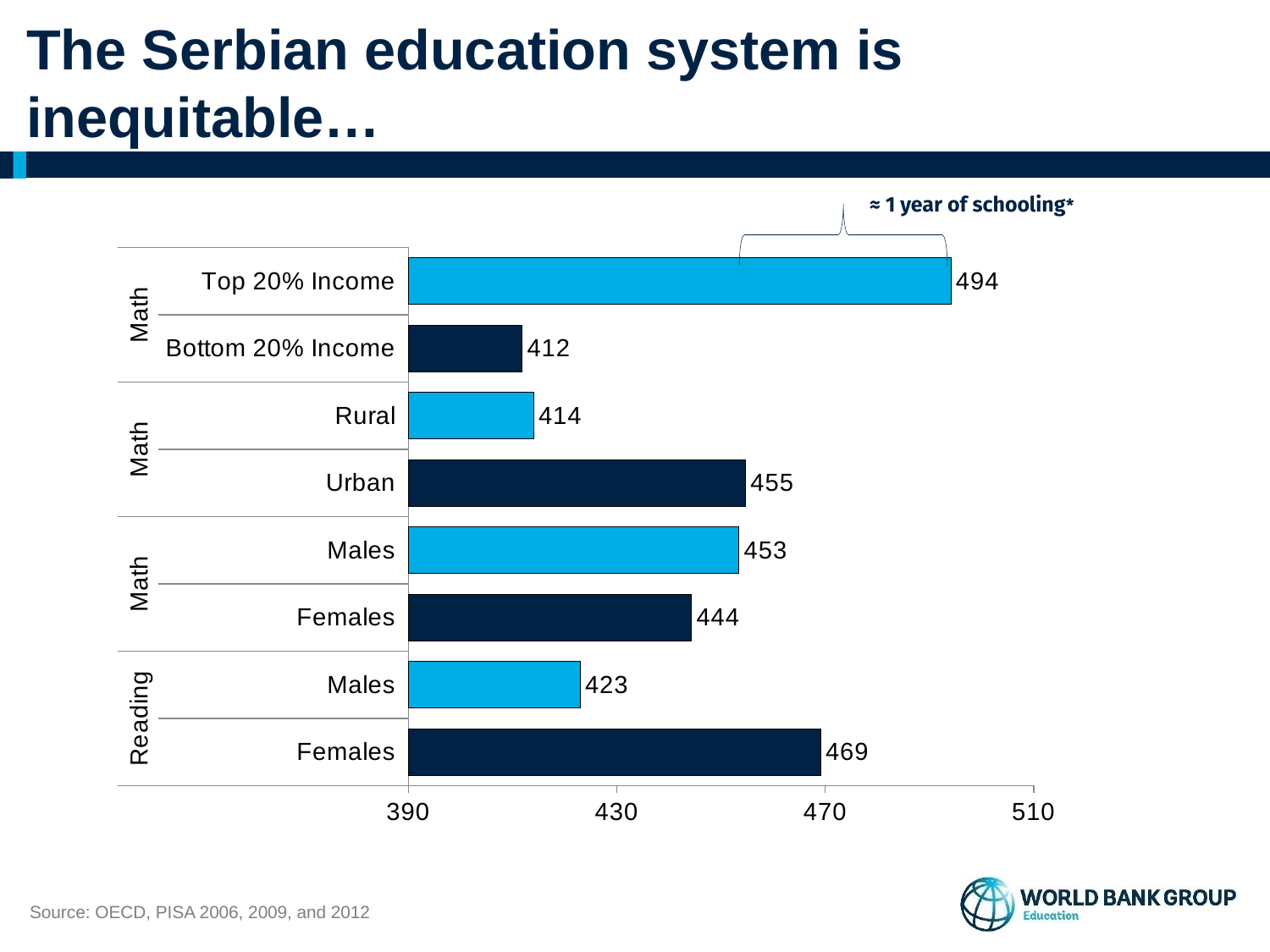

# The Serbian education system is inequitable…

≈ 1 year of schooling*

### Chart

| Category |  |
|---|---|
| Females | 469.11091 |
| Males | 422.93595 |
| Females | 444.30387 |
| Males | 453.45671 |
| Urban | 454.71696 |
| Rural | 414.0145 |
| Bottom 20% Income | 411.82096 |
| Top 20% Income | 494.11301 |
Source: OECD, PISA 2006, 2009, and 2012